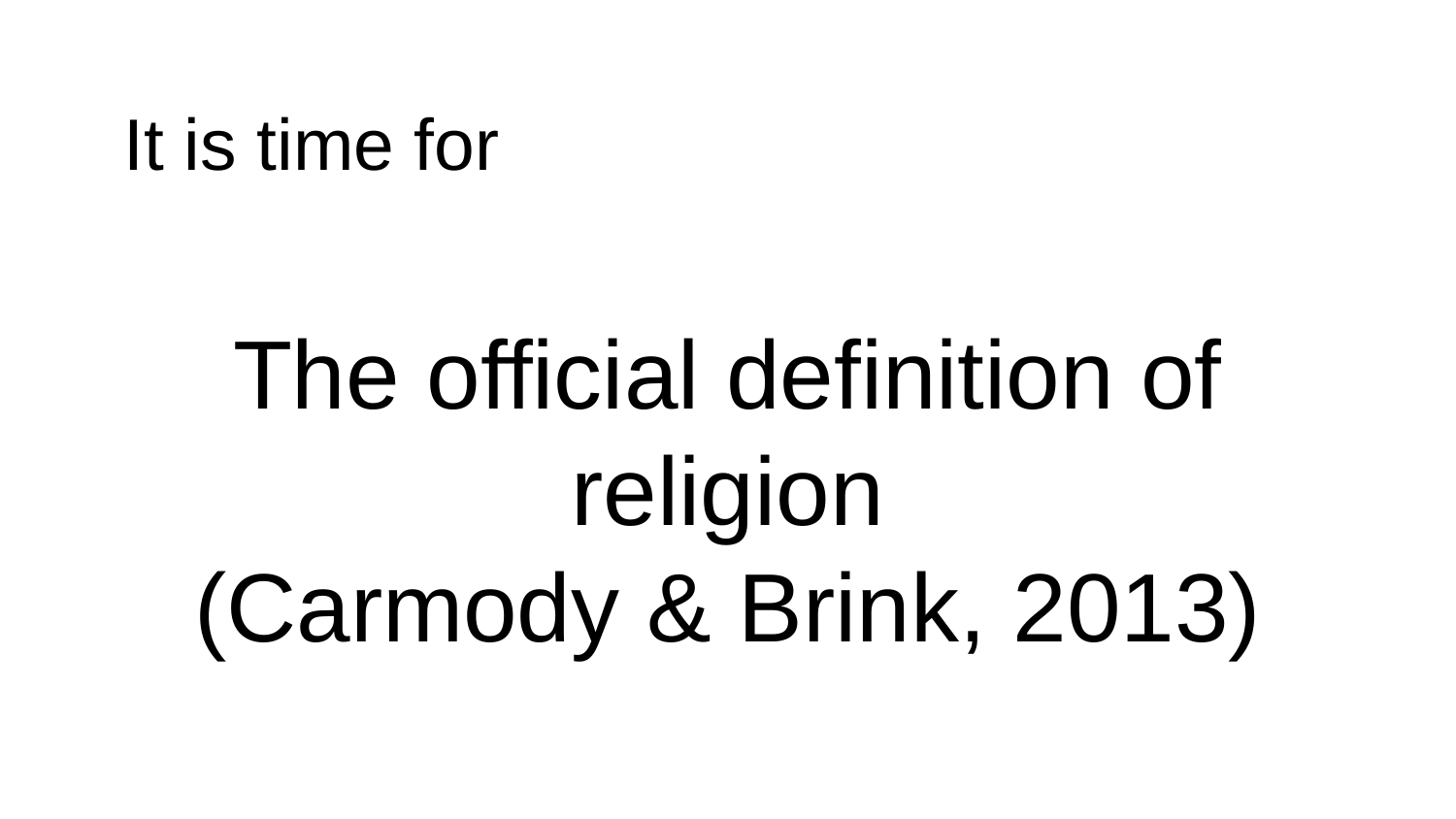

It is time for

The official definition of religion
(Carmody & Brink, 2013)